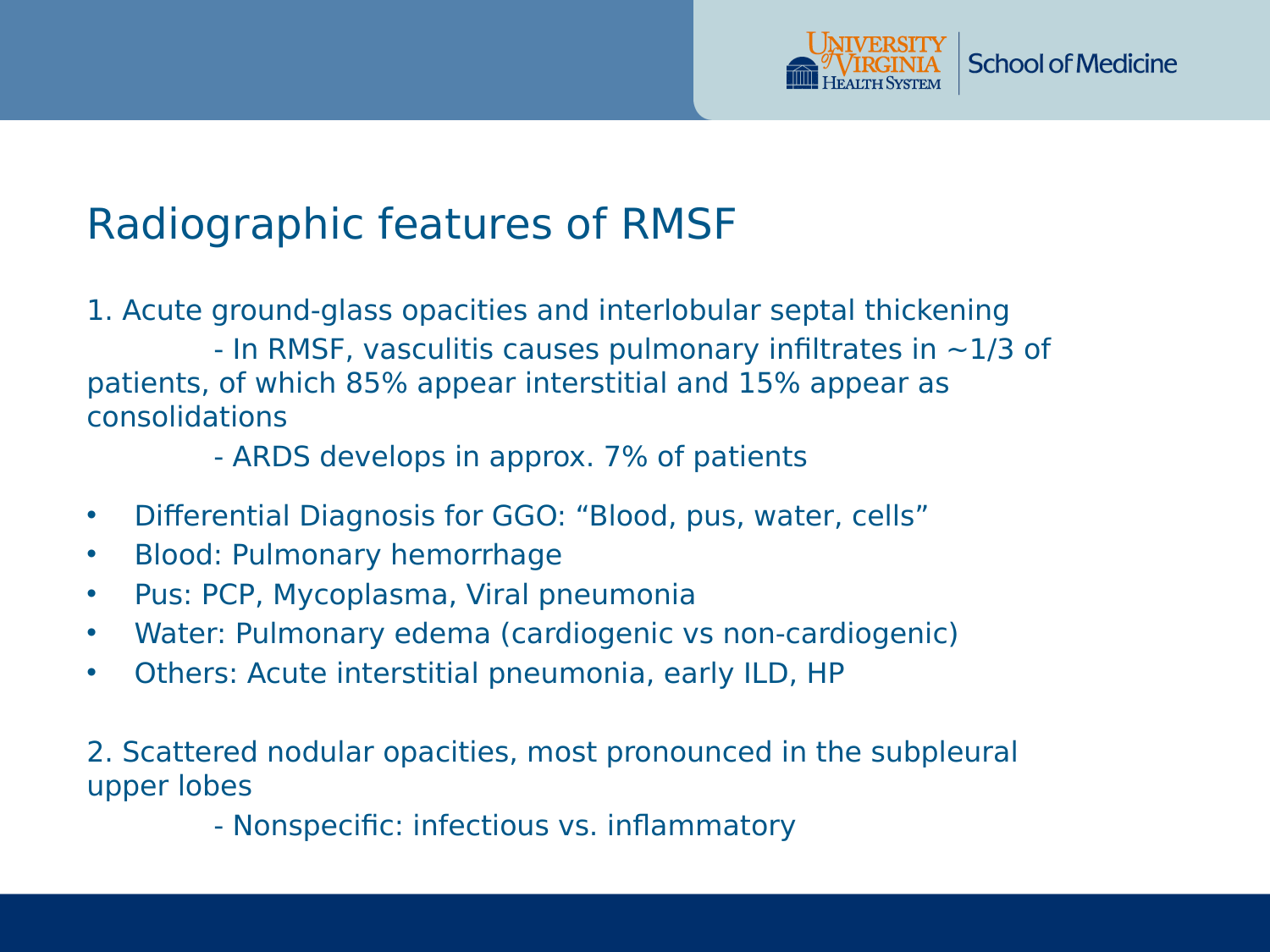

Radiographic features of RMSF
1. Acute ground-glass opacities and interlobular septal thickening
	- In RMSF, vasculitis causes pulmonary infiltrates in ~1/3 of 	patients, of which 85% appear interstitial and 15% appear as 	consolidations
	- ARDS develops in approx. 7% of patients

Differential Diagnosis for GGO: “Blood, pus, water, cells”
Blood: Pulmonary hemorrhage
Pus: PCP, Mycoplasma, Viral pneumonia
Water: Pulmonary edema (cardiogenic vs non-cardiogenic)
Others: Acute interstitial pneumonia, early ILD, HP

2. Scattered nodular opacities, most pronounced in the subpleural upper lobes
	- Nonspecific: infectious vs. inflammatory